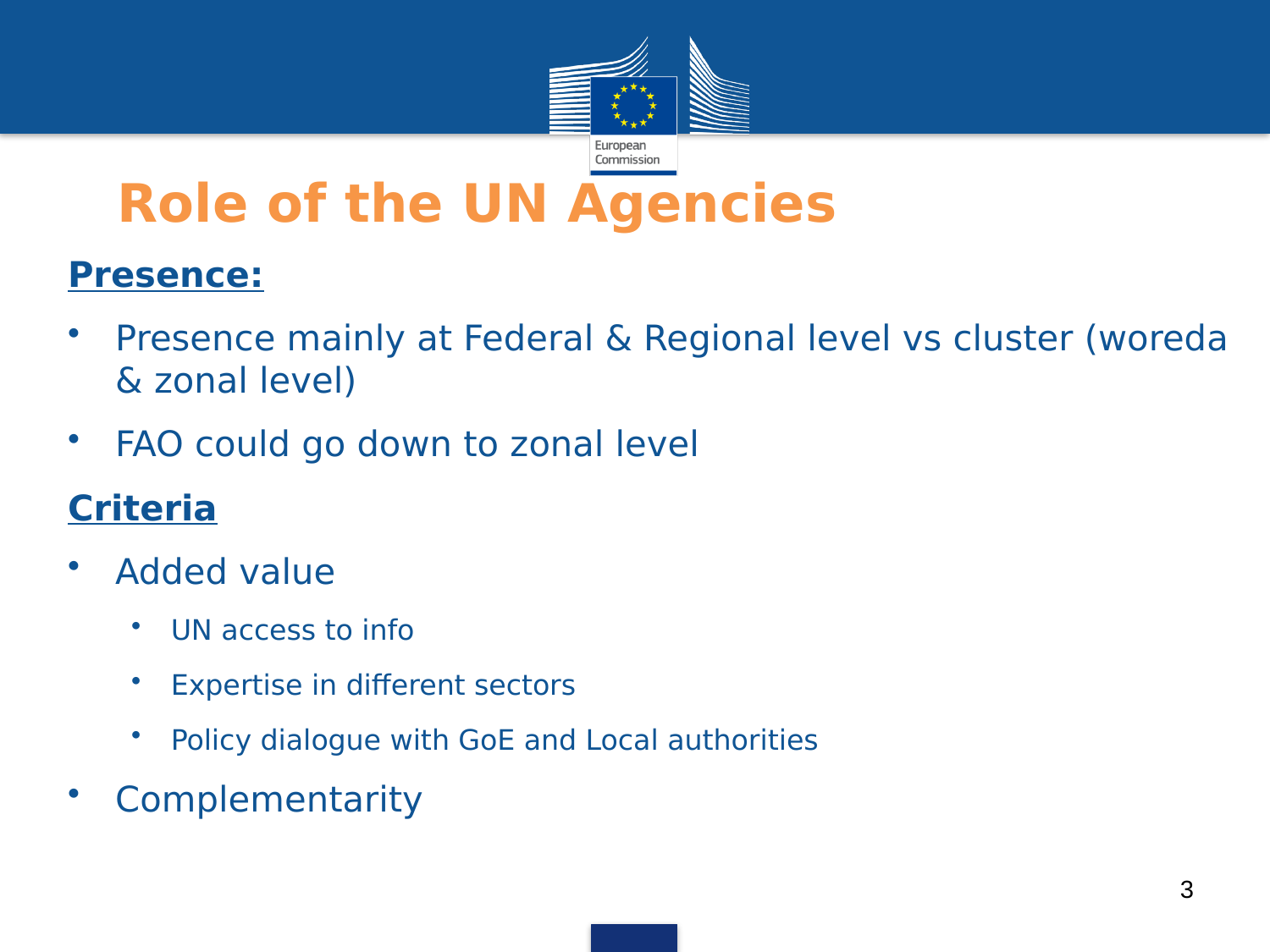

# Role of the UN Agencies
Presence:
Presence mainly at Federal & Regional level vs cluster (woreda & zonal level)
FAO could go down to zonal level
Criteria
Added value
UN access to info
Expertise in different sectors
Policy dialogue with GoE and Local authorities
Complementarity

3